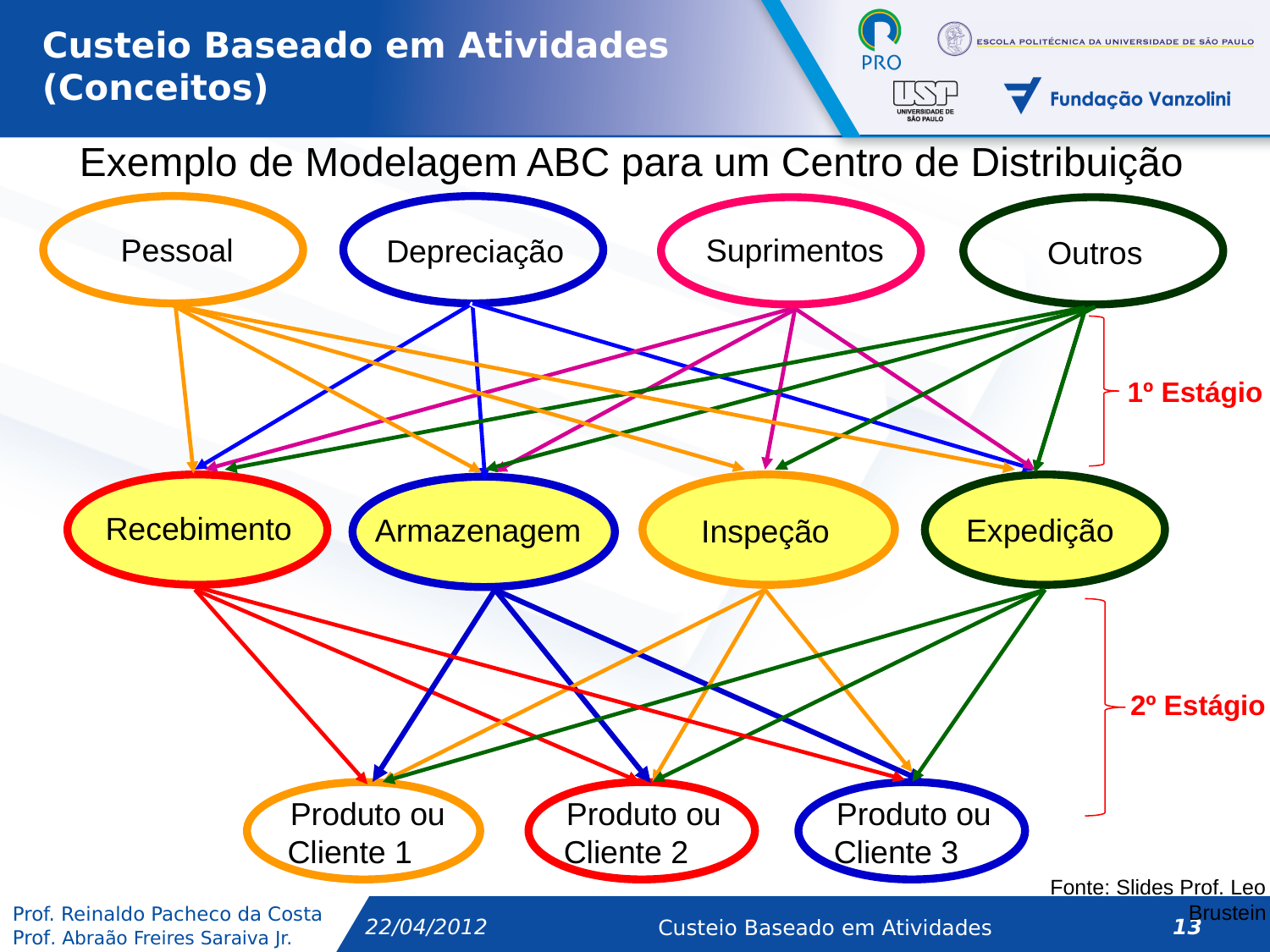

Custeio Baseado em Atividades
(Conceitos)
Exemplo de Modelagem ABC para um Centro de Distribuição

Pessoal
Suprimentos
Depreciação
Outros

1º Estágio

Recebimento
Armazenagem
Expedição
Inspeção

2º Estágio

Produto ou Cliente 1
Produto ou Cliente 2
Produto ou Cliente 3
Fonte: Slides Prof. Leo Brustein
22/04/2012
13